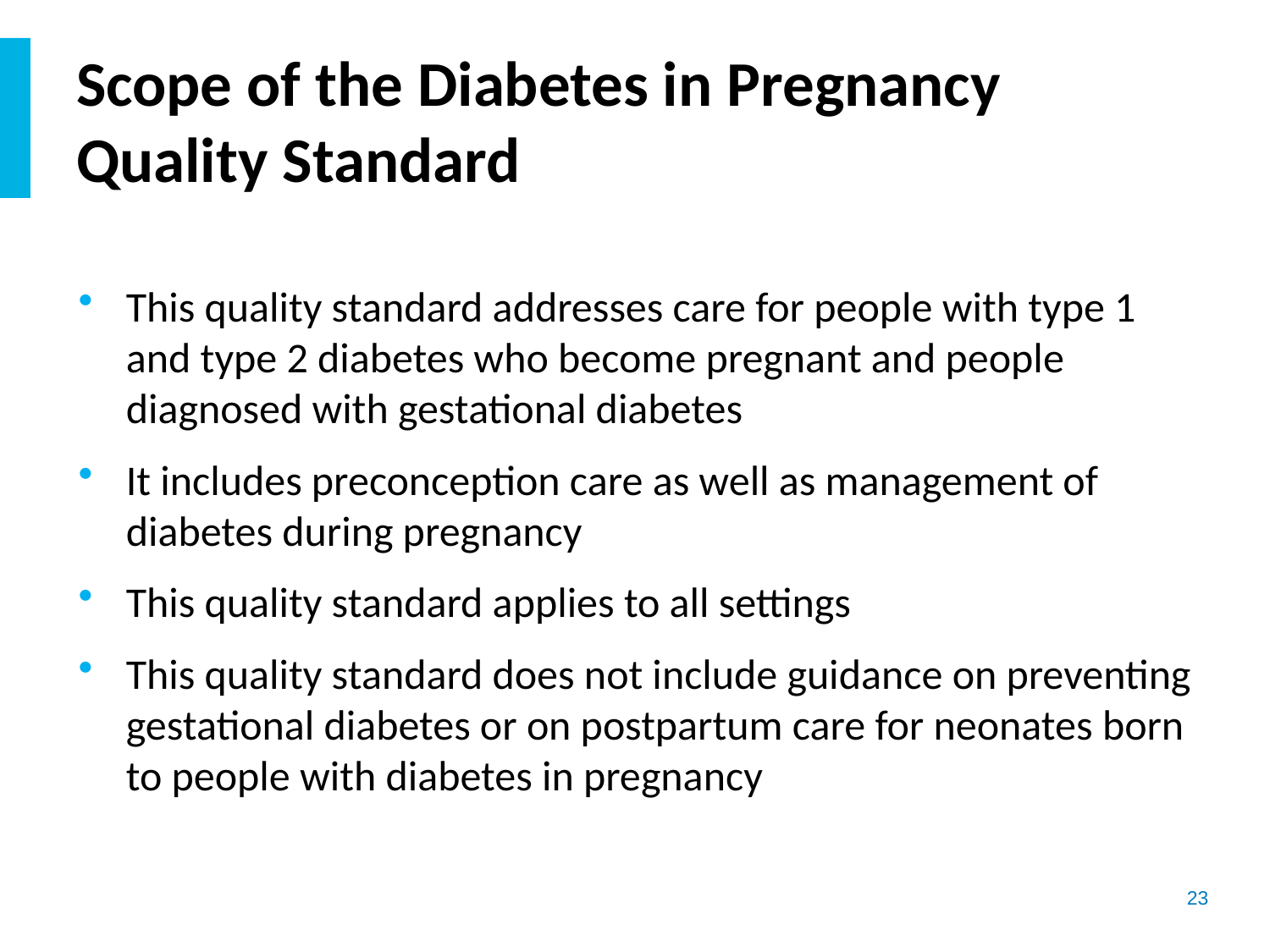

# Scope of the Diabetes in Pregnancy Quality Standard
This quality standard addresses care for people with type 1 and type 2 diabetes who become pregnant and people diagnosed with gestational diabetes
It includes preconception care as well as management of diabetes during pregnancy
This quality standard applies to all settings
This quality standard does not include guidance on preventing gestational diabetes or on postpartum care for neonates born to people with diabetes in pregnancy